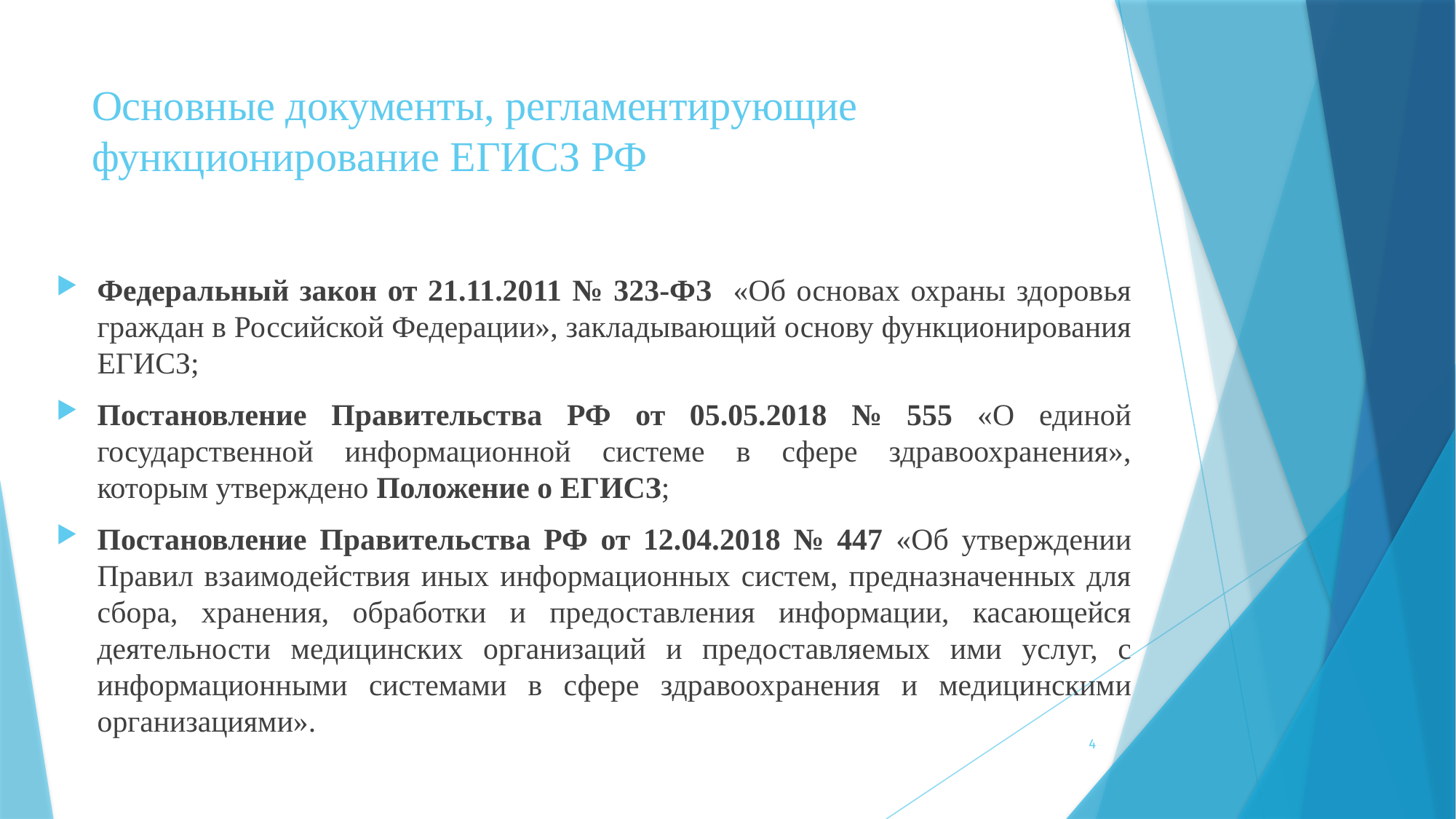

# Основные документы, регламентирующие функционирование ЕГИСЗ РФ
Федеральный закон от 21.11.2011 № 323-ФЗ  «Об основах охраны здоровья граждан в Российской Федерации», закладывающий основу функционирования ЕГИСЗ;
Постановление Правительства РФ от 05.05.2018 № 555 «О единой государственной информационной системе в сфере здравоохранения», которым утверждено Положение о ЕГИСЗ;
Постановление Правительства РФ от 12.04.2018 № 447 «Об утверждении Правил взаимодействия иных информационных систем, предназначенных для сбора, хранения, обработки и предоставления информации, касающейся деятельности медицинских организаций и предоставляемых ими услуг, с информационными системами в сфере здравоохранения и медицинскими организациями».

4